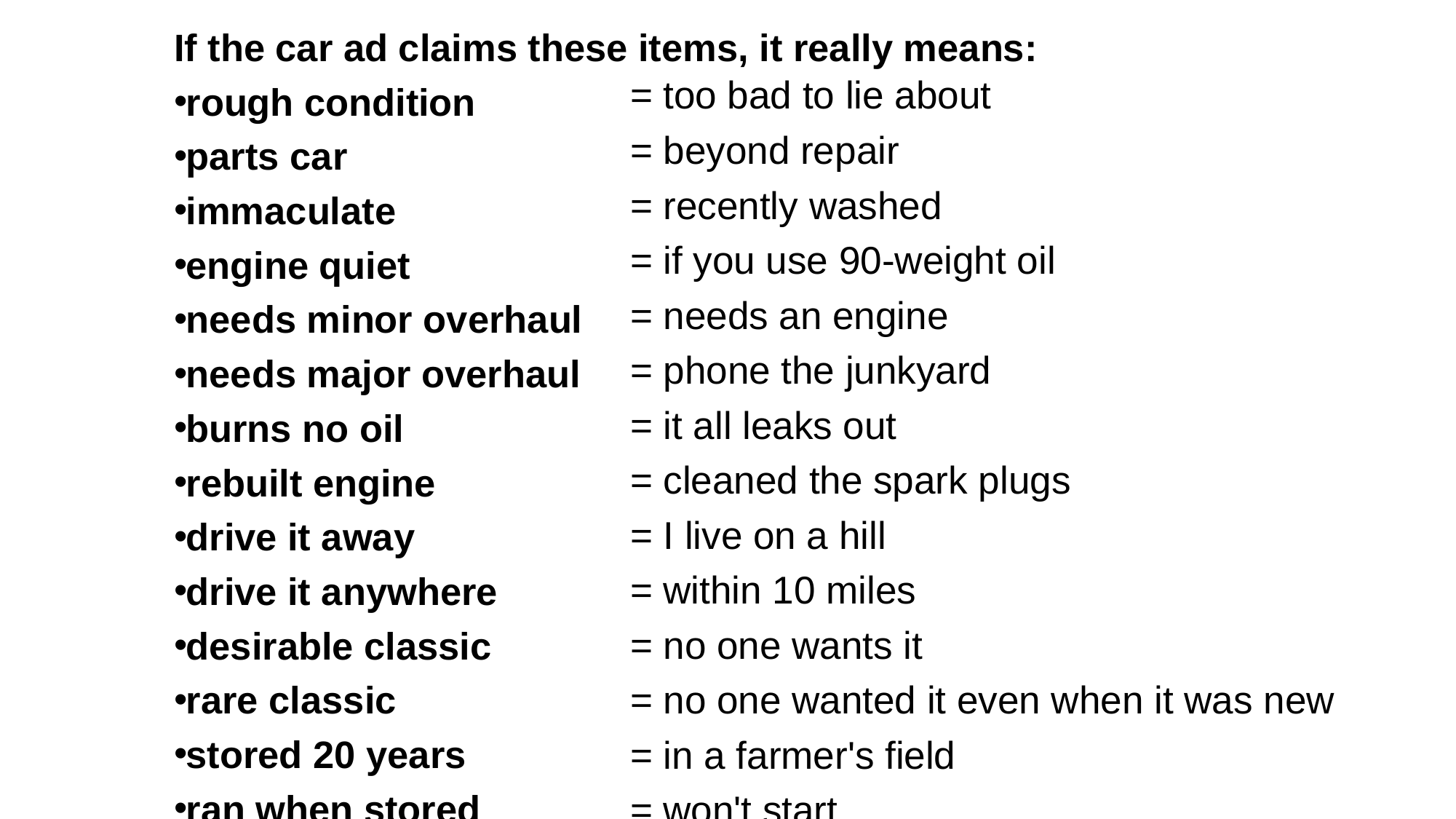

= too bad to lie about
 = beyond repair
 = recently washed
 = if you use 90-weight oil
 = needs an engine
 = phone the junkyard
 = it all leaks out
 = cleaned the spark plugs
 = I live on a hill
 = within 10 miles
 = no one wants it
 = no one wanted it even when it was new
 = in a farmer's field
 = won't start
If the car ad claims these items, it really means:
rough condition
parts car
immaculate
engine quiet
needs minor overhaul
needs major overhaul
burns no oil
rebuilt engine
drive it away
drive it anywhere
desirable classic
rare classic
stored 20 years
ran when stored